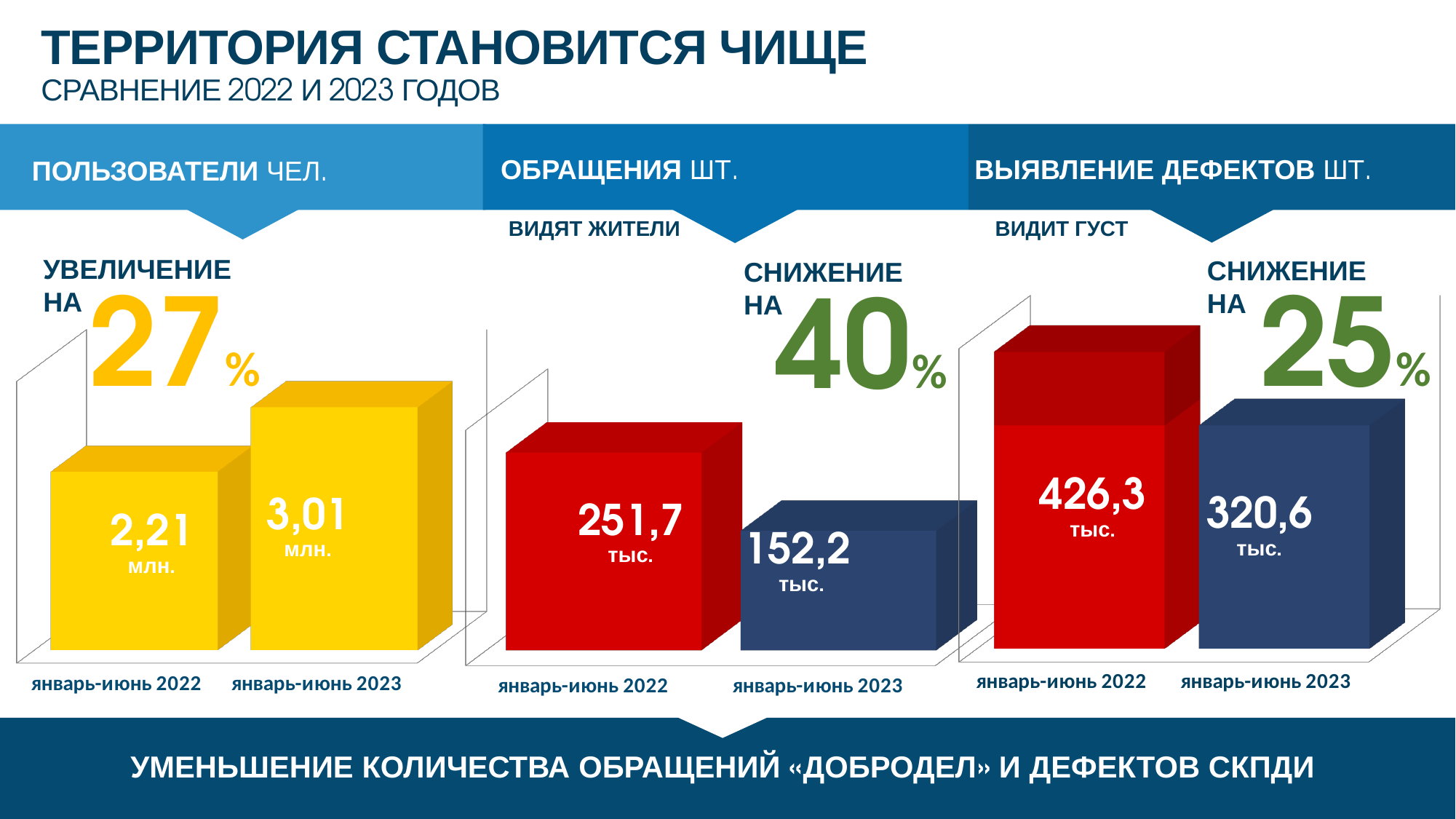

ТЕРРИТОРИЯ СТАНОВИТСЯ ЧИЩЕ
СРАВНЕНИЕ 2022 И 2023 ГОДОВ

ОБРАЩЕНИЯ ШТ.
ВЫЯВЛЕНИЕ ДЕФЕКТОВ ШТ.
ПОЛЬЗОВАТЕЛИ ЧЕЛ.

ВИДЯТ ЖИТЕЛИ
ВИДИТ ГУСТ
УВЕЛИЧЕНИЕ
НА
СНИЖЕНИЕ
НА
СНИЖЕНИЕ
НА
27%
25%
40%

[unsupported chart]

[unsupported chart]

[unsupported chart]

426,3 тыс.
320,6 тыс.
3,01 млн.
251,7 тыс.
2,21 млн.
152,2
тыс.

УМЕНЬШЕНИЕ КОЛИЧЕСТВА ОБРАЩЕНИЙ «ДОБРОДЕЛ» И ДЕФЕКТОВ СКПДИ